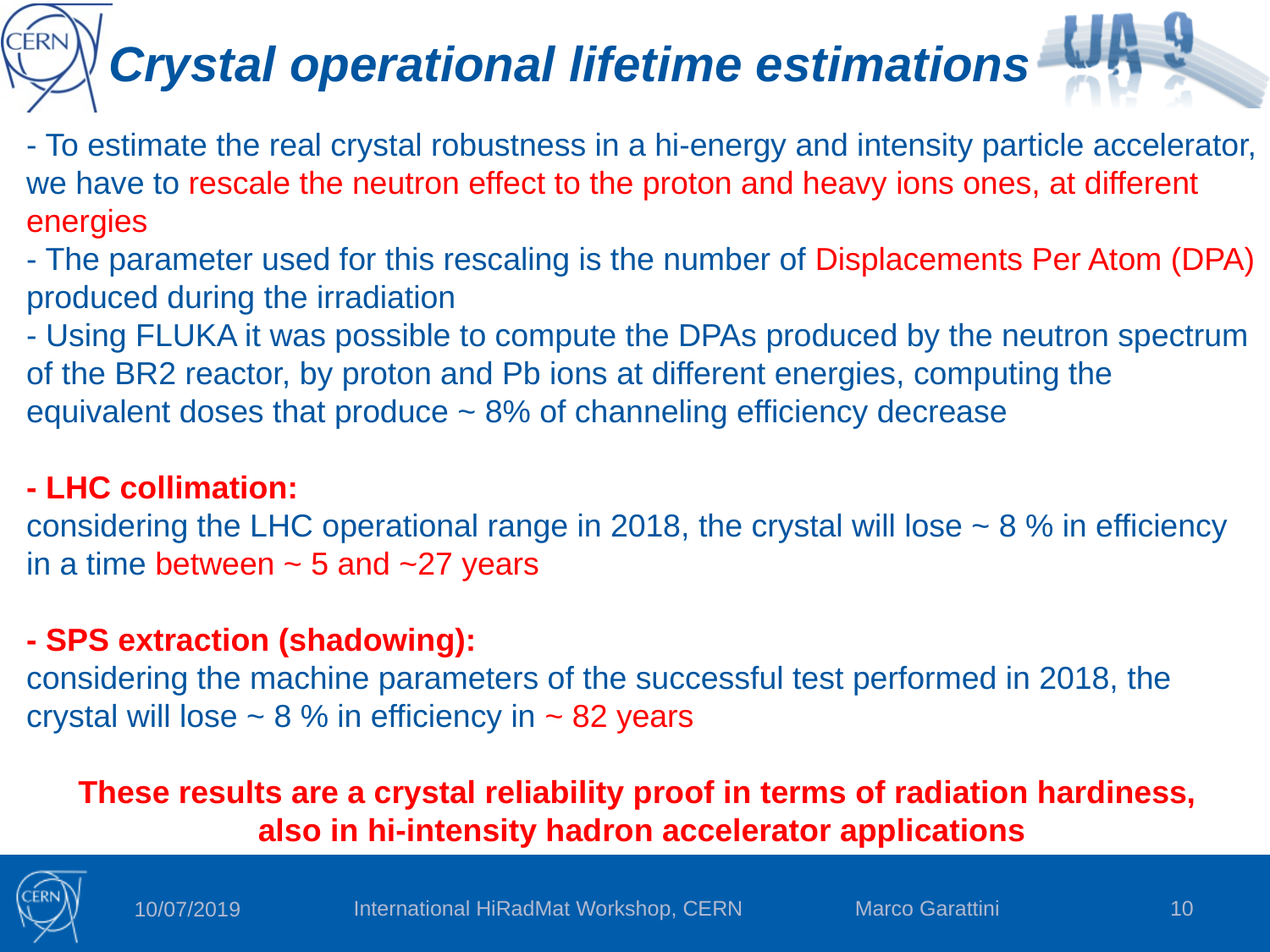

# Crystal operational lifetime estimations
- To estimate the real crystal robustness in a hi-energy and intensity particle accelerator, we have to rescale the neutron effect to the proton and heavy ions ones, at different energies
- The parameter used for this rescaling is the number of Displacements Per Atom (DPA) produced during the irradiation
- Using FLUKA it was possible to compute the DPAs produced by the neutron spectrum of the BR2 reactor, by proton and Pb ions at different energies, computing the equivalent doses that produce ~ 8% of channeling efficiency decrease

- LHC collimation:
considering the LHC operational range in 2018, the crystal will lose ~ 8 % in efficiency in a time between ~ 5 and ~27 years

- SPS extraction (shadowing):
considering the machine parameters of the successful test performed in 2018, the crystal will lose ~ 8 % in efficiency in ~ 82 years

These results are a crystal reliability proof in terms of radiation hardiness,
also in hi-intensity hadron accelerator applications
International HiRadMat Workshop, CERN                   Marco Garattini
10
10/07/2019